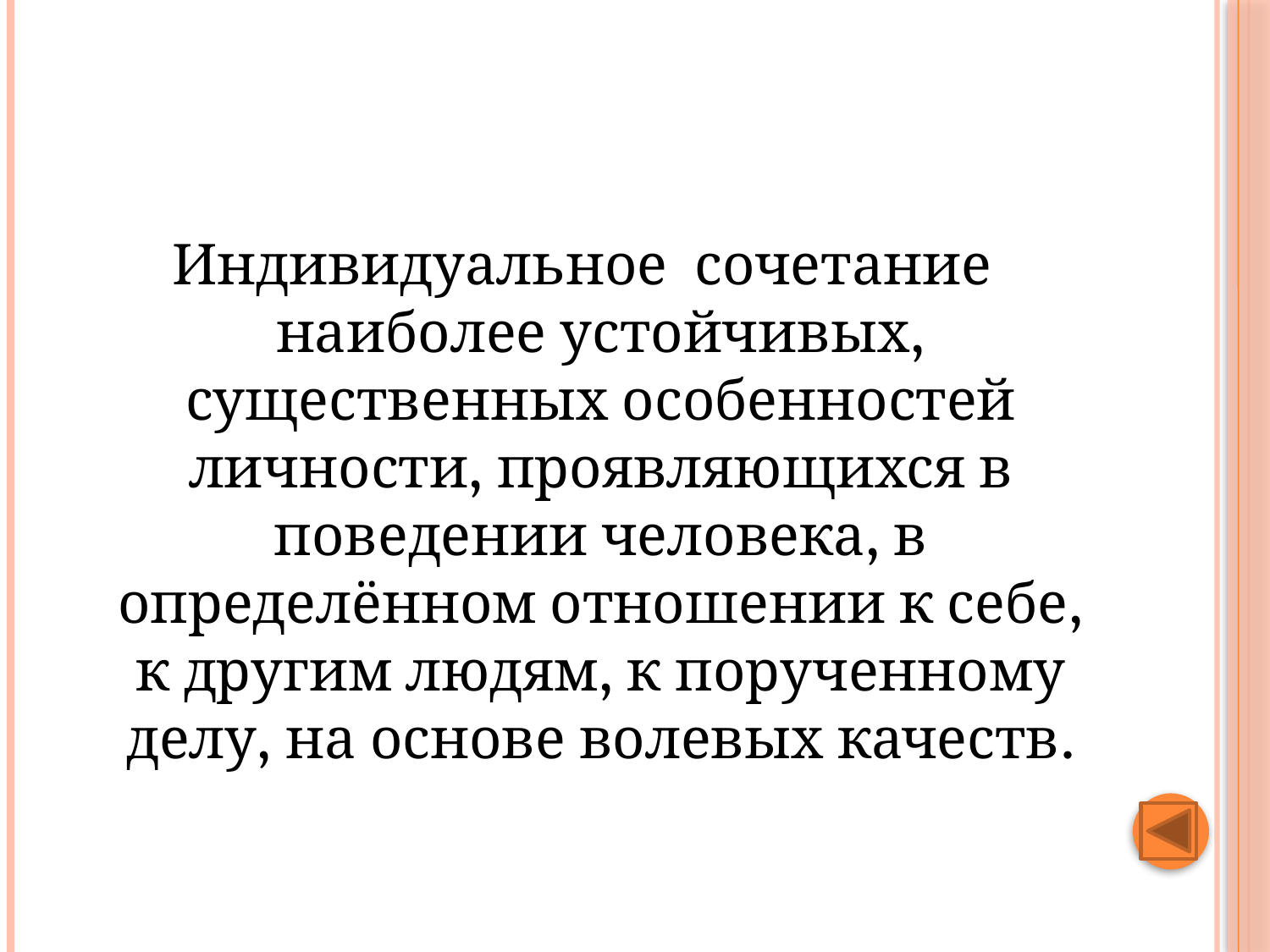

#
Индивидуальное  сочетание наиболее устойчивых, существенных особенностей личности, проявляющихся в поведении человека, в определённом отношении к себе, к другим людям, к порученному делу, на основе волевых качеств.